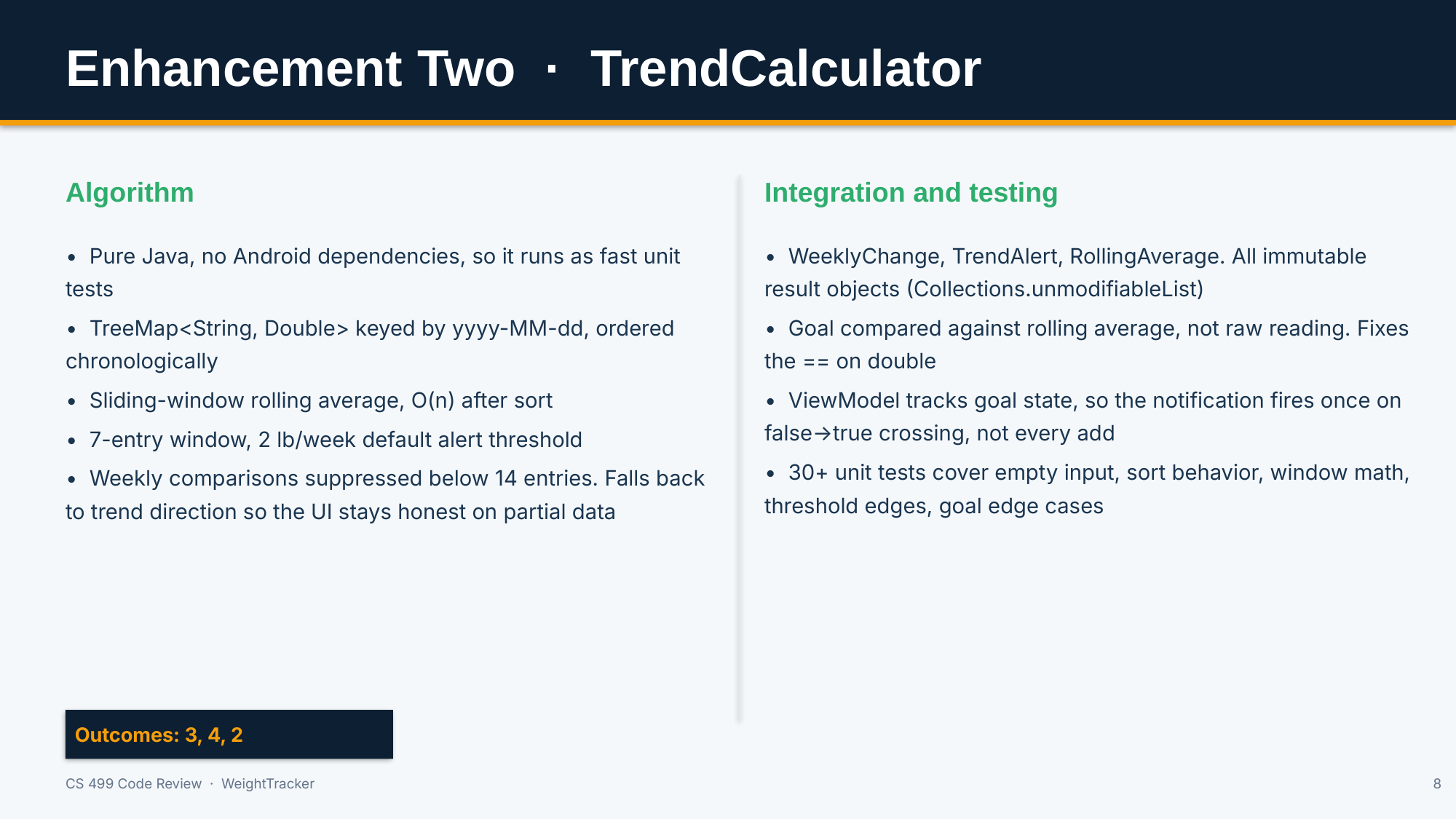

Enhancement Two  ·  TrendCalculator

Algorithm

Integration and testing
•  Pure Java, no Android dependencies, so it runs as fast unit tests
•  TreeMap<String, Double> keyed by yyyy-MM-dd, ordered chronologically
•  Sliding-window rolling average, O(n) after sort
•  7-entry window, 2 lb/week default alert threshold
•  Weekly comparisons suppressed below 14 entries. Falls back to trend direction so the UI stays honest on partial data
•  WeeklyChange, TrendAlert, RollingAverage. All immutable result objects (Collections.unmodifiableList)
•  Goal compared against rolling average, not raw reading. Fixes the == on double
•  ViewModel tracks goal state, so the notification fires once on false→true crossing, not every add
•  30+ unit tests cover empty input, sort behavior, window math, threshold edges, goal edge cases

  Outcomes: 3, 4, 2
CS 499 Code Review  ·  WeightTracker
8